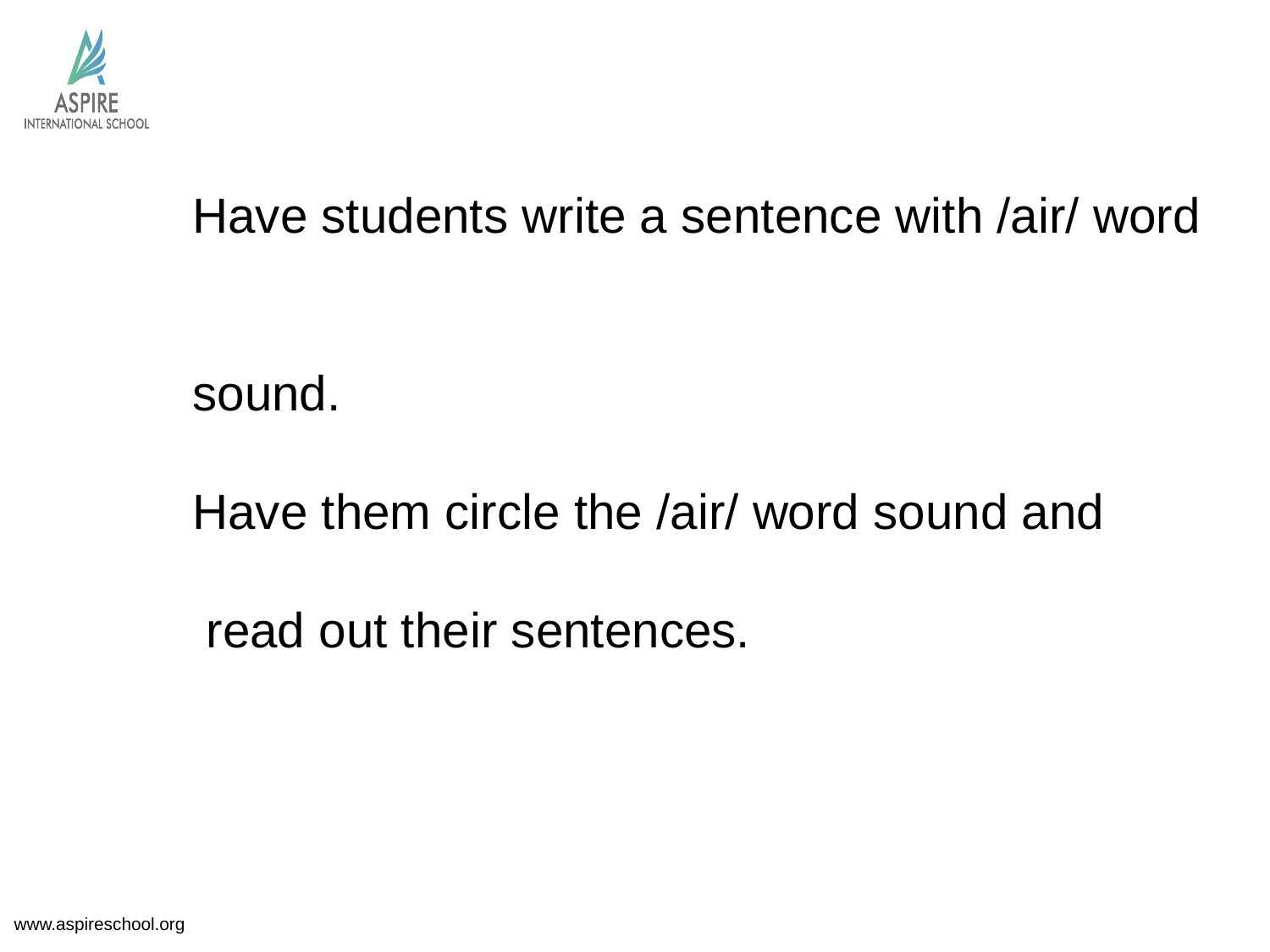

# Have students write a sentence with /air/ word sound. Have them circle the /air/ word sound and read out their sentences.